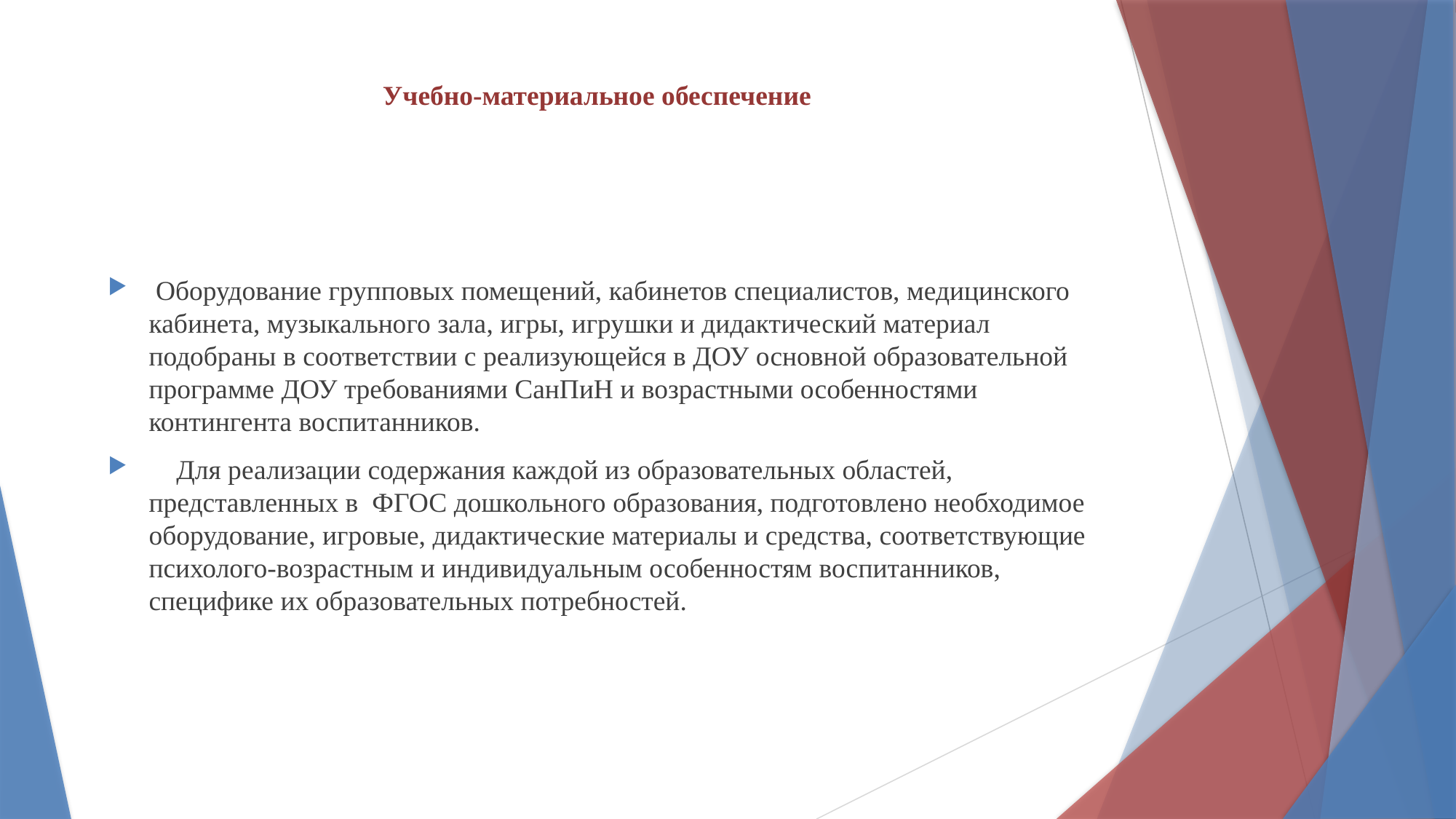

# Учебно-материальное обеспечение
 Оборудование групповых помещений, кабинетов специалистов, медицинского кабинета, музыкального зала, игры, игрушки и дидактический материал подобраны в соответствии с реализующейся в ДОУ основной образовательной программе ДОУ требованиями СанПиН и возрастными особенностями контингента воспитанников.
    Для реализации содержания каждой из образовательных областей, представленных в  ФГОС дошкольного образования, подготовлено необходимое оборудование, игровые, дидактические материалы и средства, соответствующие психолого-возрастным и индивидуальным особенностям воспитанников, специфике их образовательных потребностей.